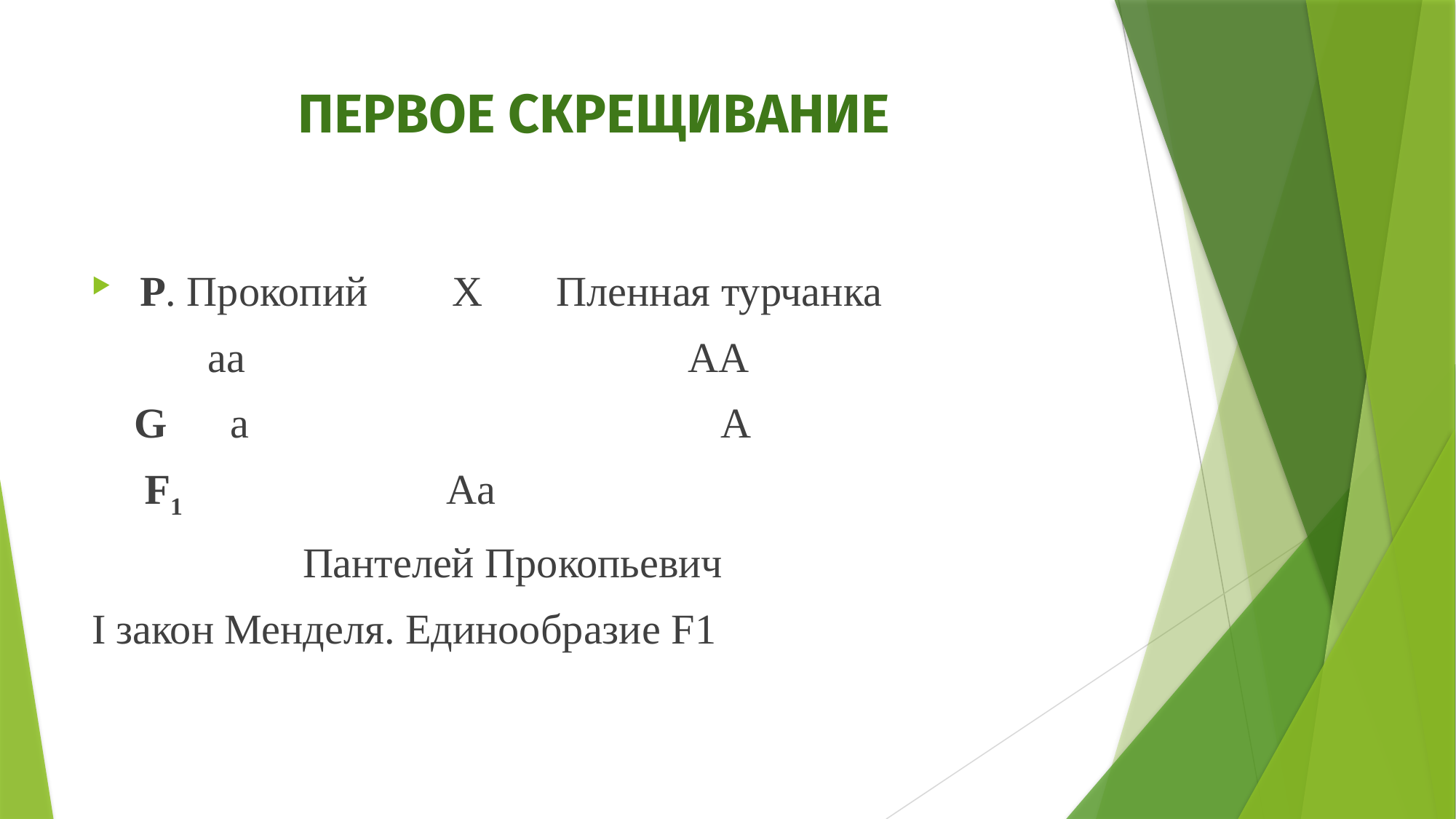

# ПЕРВОЕ СКРЕЩИВАНИЕ
 Р. Прокопий        Х       Пленная турчанка
           аа                                          АА
    G      a                                             A
     F1                         Aa
                    Пантелей Прокопьевич
I закон Менделя. Единообразие F1